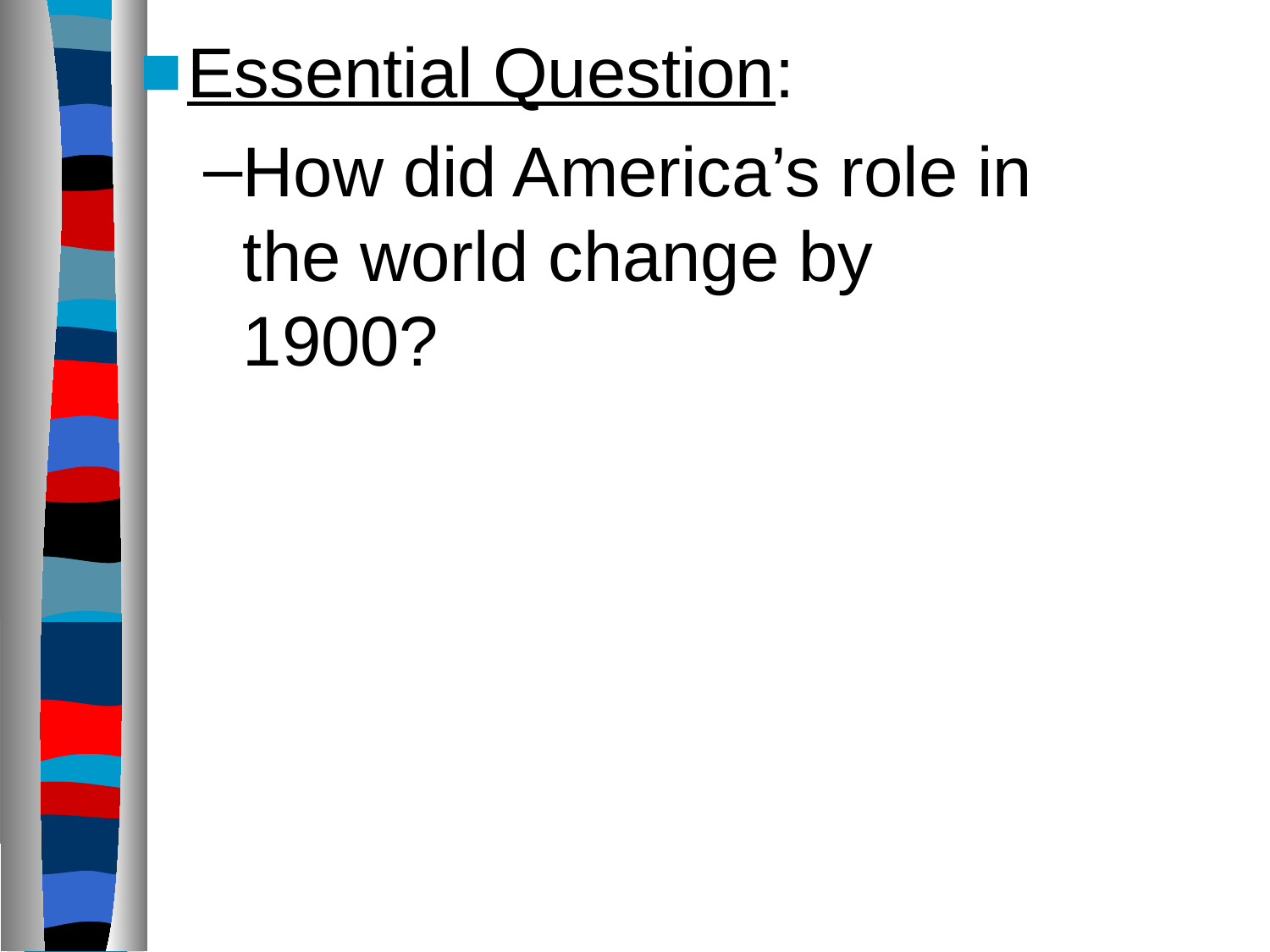

Essential Question:
How did America’s role in the world change by 1900?